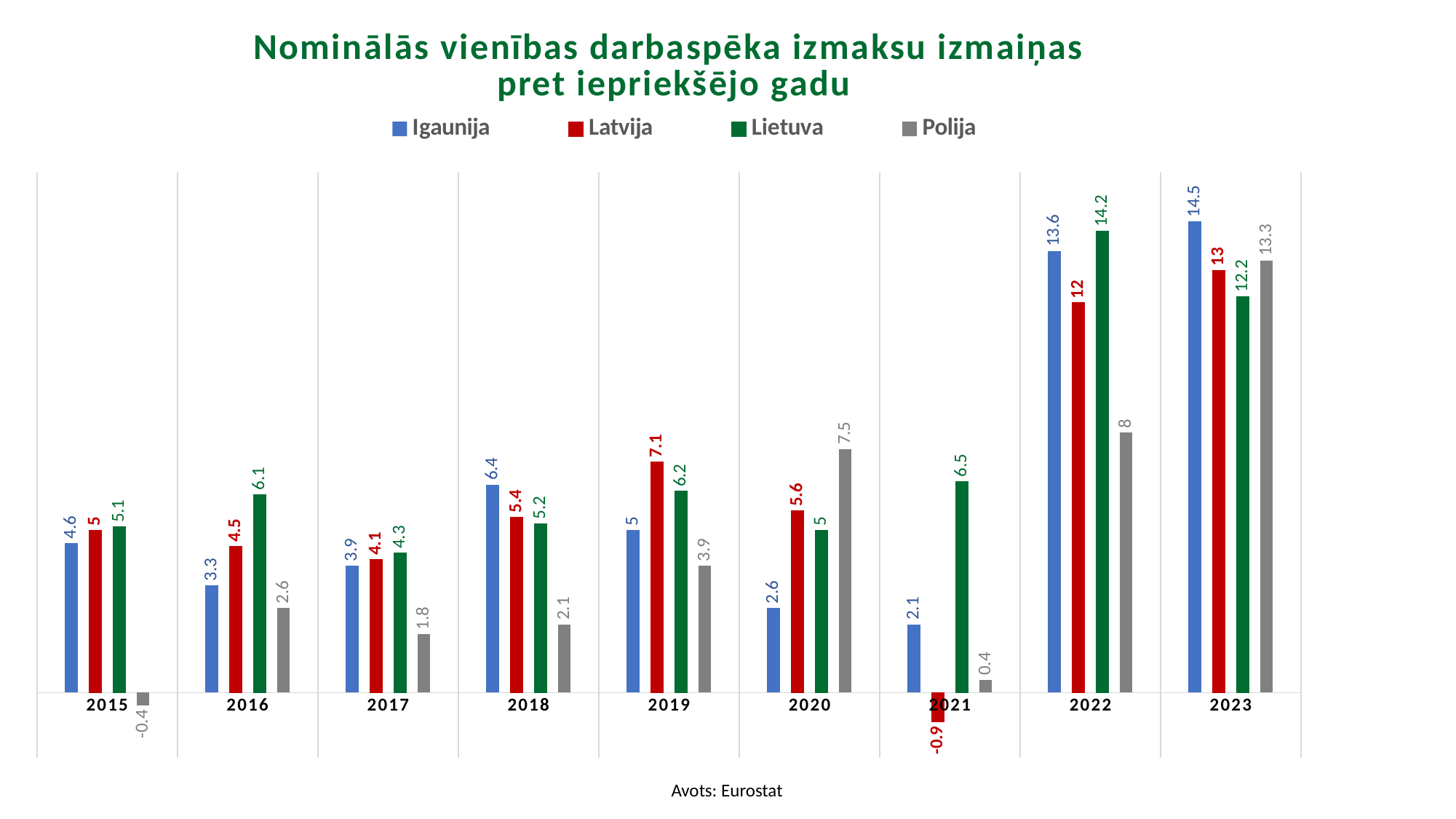

### Chart: Nominālās vienības darbaspēka izmaksu izmaiņas
 pret iepriekšējo gadu

| Category | Igaunija | Latvija | Lietuva | Polija |
|---|---|---|---|---|
| 2015 | 4.6 | 5.0 | 5.1 | -0.4 |
| 2016 | 3.3 | 4.5 | 6.1 | 2.6 |
| 2017 | 3.9 | 4.1 | 4.3 | 1.8 |
| 2018 | 6.4 | 5.4 | 5.2 | 2.1 |
| 2019 | 5.0 | 7.1 | 6.2 | 3.9 |
| 2020 | 2.6 | 5.6 | 5.0 | 7.5 |
| 2021 | 2.1 | -0.9 | 6.5 | 0.4 |
| 2022 | 13.6 | 12.0 | 14.2 | 8.0 |
| 2023 | 14.5 | 13.0 | 12.2 | 13.3 |
Avots: Eurostat